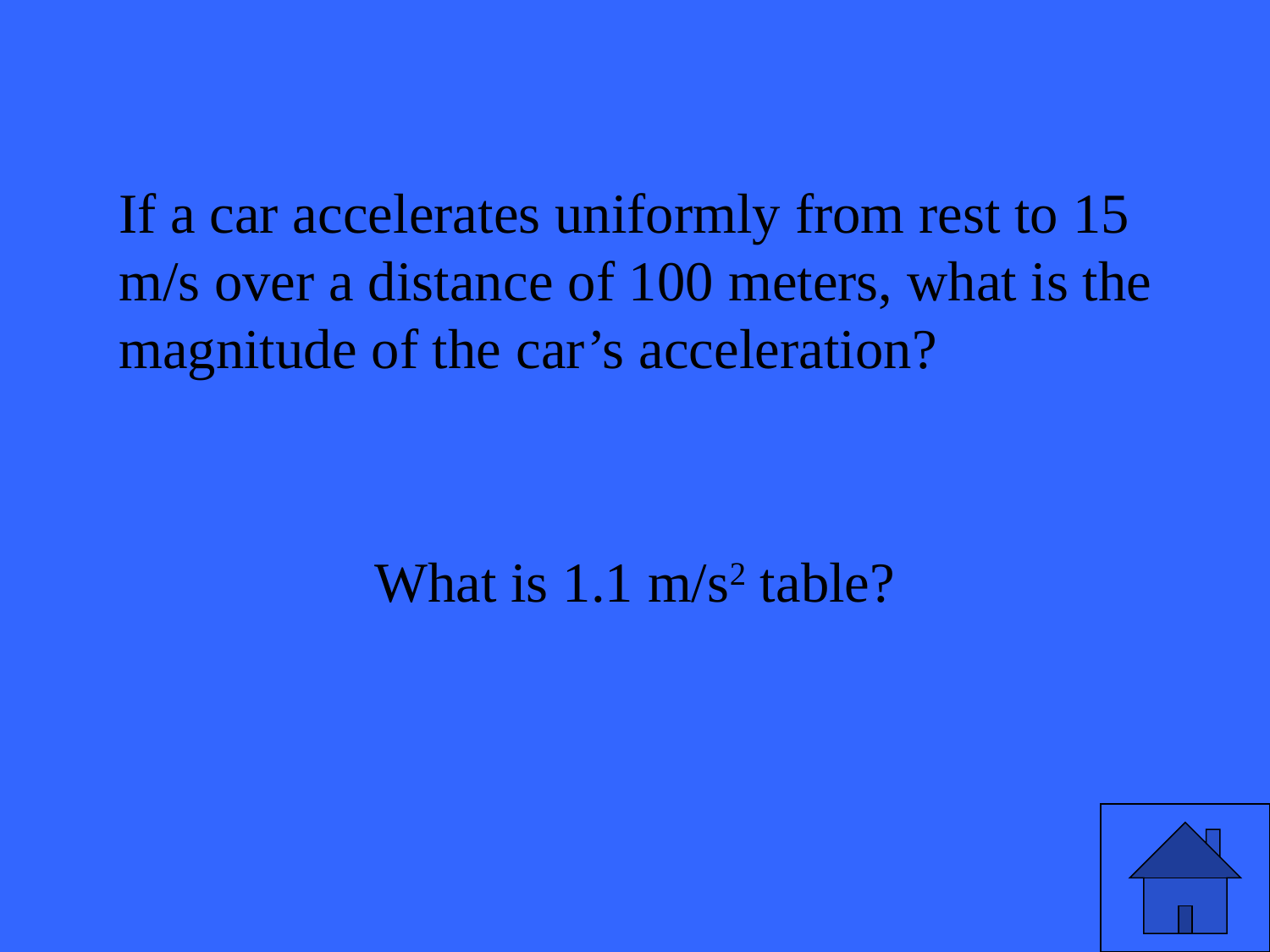

# If a car accelerates uniformly from rest to 15 m/s over a distance of 100 meters, what is the magnitude of the car’s acceleration?

What is 1.1 m/s2 table?